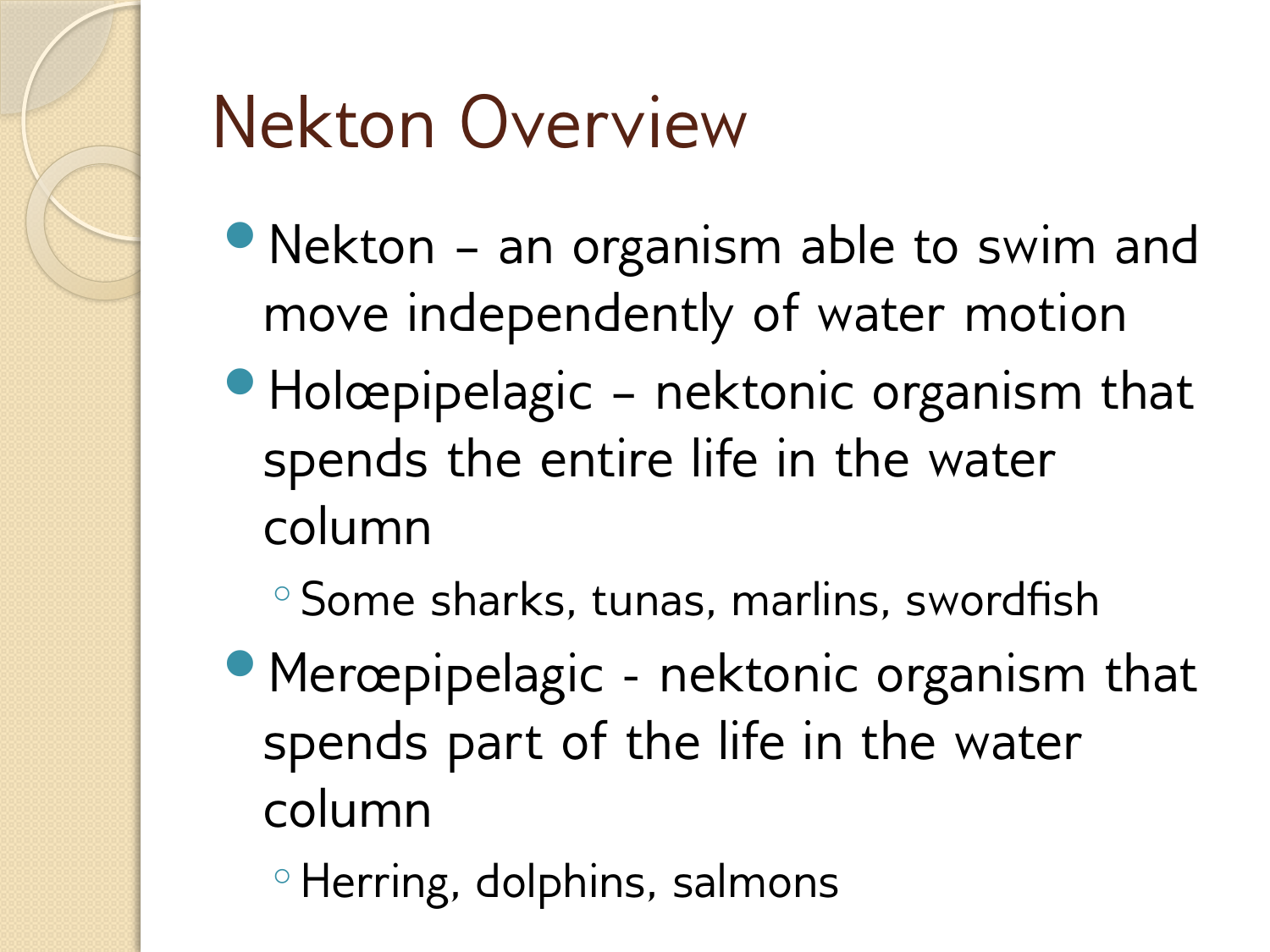

# Nekton Overview
Nekton – an organism able to swim and move independently of water motion
Holoepipelagic – nektonic organism that spends the entire life in the water column
Some sharks, tunas, marlins, swordfish
Meroepipelagic - nektonic organism that spends part of the life in the water column
Herring, dolphins, salmons